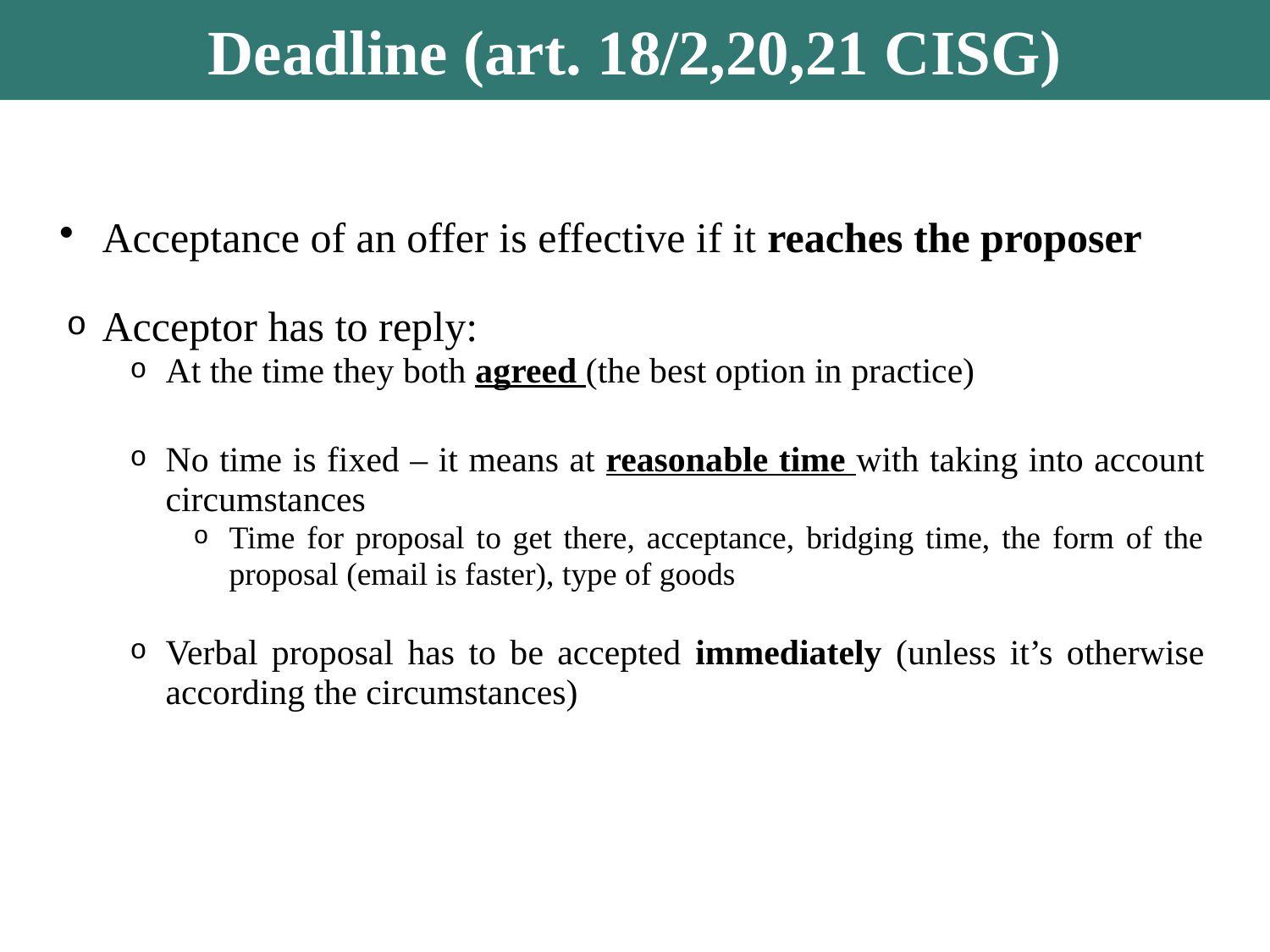

Deadline (art. 18/2,20,21 CISG)
Acceptance of an offer is effective if it reaches the proposer

Acceptor has to reply:
At the time they both agreed (the best option in practice)

No time is fixed – it means at reasonable time with taking into account circumstances
Time for proposal to get there, acceptance, bridging time, the form of the proposal (email is faster), type of goods

Verbal proposal has to be accepted immediately (unless it’s otherwise according the circumstances)